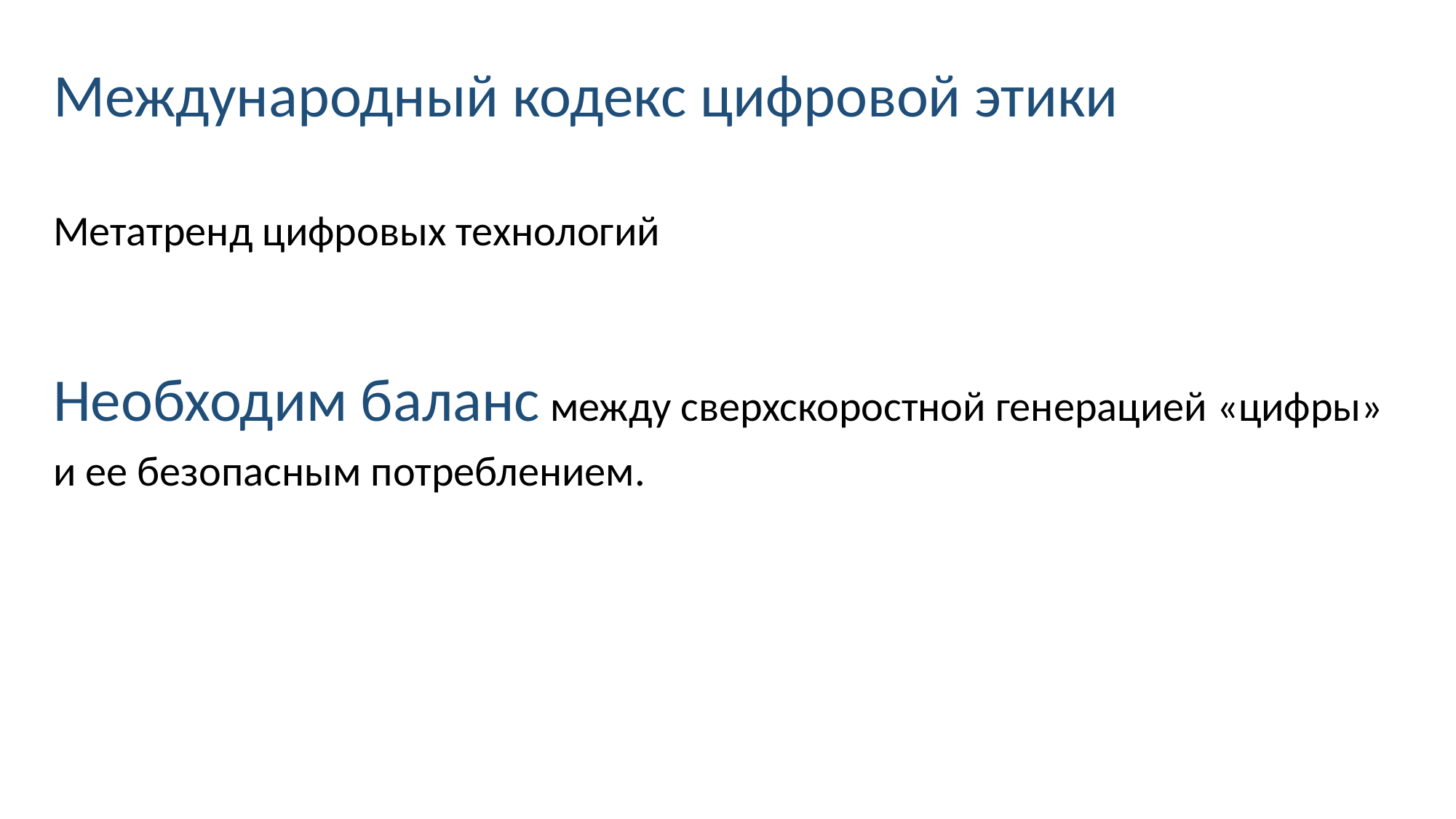

# Международный кодекс цифровой этики
Метатренд цифровых технологий

Необходим баланс между сверхскоростной генерацией «цифры» и ее безопасным потреблением.